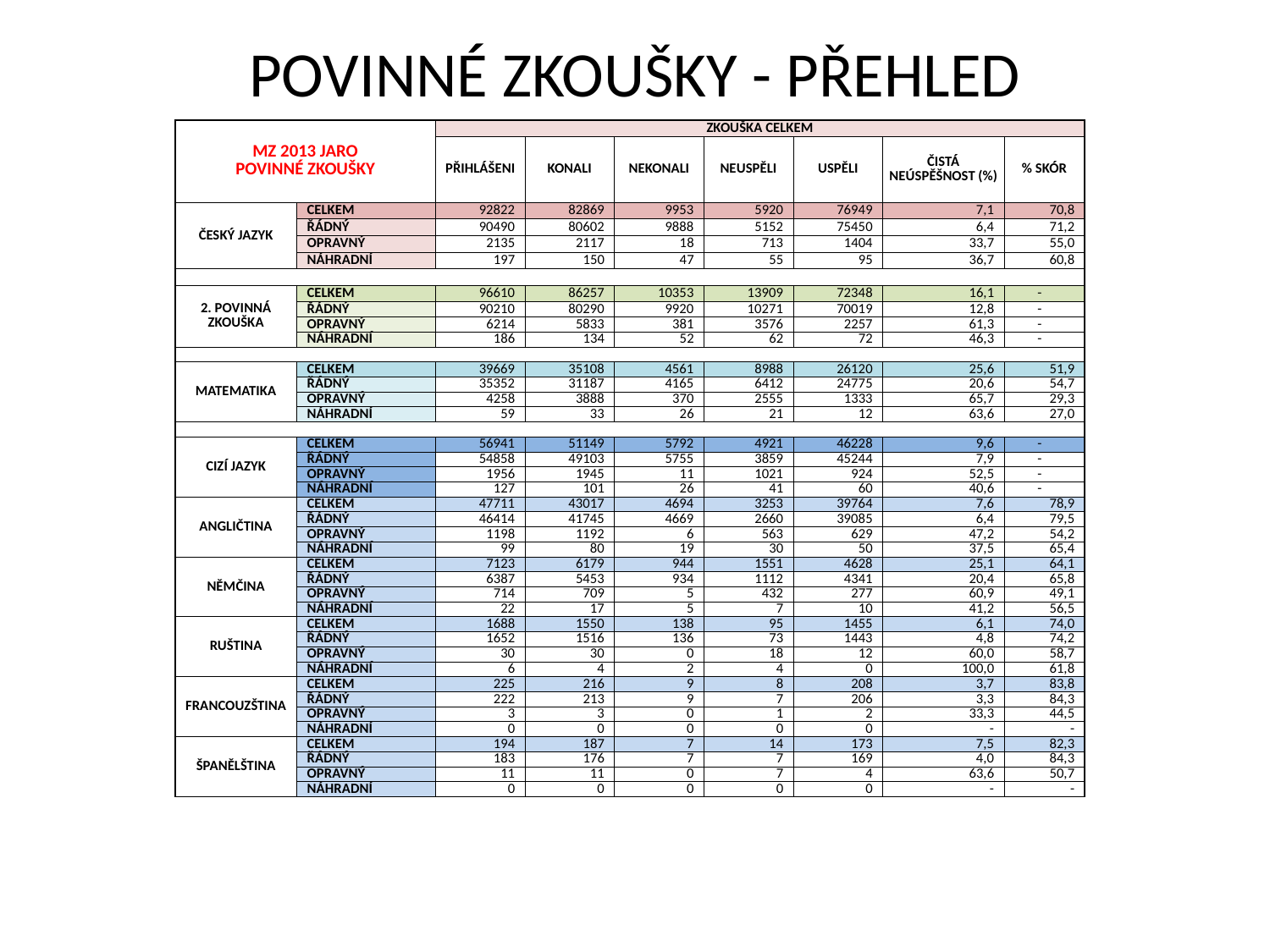

# POVINNÉ ZKOUŠKY - PŘEHLED
| MZ 2013 JARO POVINNÉ ZKOUŠKY |  | ZKOUŠKA CELKEM |  |  |  |  |  |  |
| --- | --- | --- | --- | --- | --- | --- | --- | --- |
|  |  | PŘIHLÁŠENI | KONALI | NEKONALI | NEUSPĚLI | USPĚLI | ČISTÁ NEÚSPĚŠNOST (%) | % SKÓR |
| ČESKÝ JAZYK | CELKEM | 92822 | 82869 | 9953 | 5920 | 76949 | 7,1 | 70,8 |
|  | ŘÁDNÝ | 90490 | 80602 | 9888 | 5152 | 75450 | 6,4 | 71,2 |
|  | OPRAVNÝ | 2135 | 2117 | 18 | 713 | 1404 | 33,7 | 55,0 |
|  | NÁHRADNÍ | 197 | 150 | 47 | 55 | 95 | 36,7 | 60,8 |
|  |  |  |  |  |  |  |  |  |
| 2. POVINNÁ ZKOUŠKA | CELKEM | 96610 | 86257 | 10353 | 13909 | 72348 | 16,1 | - |
|  | ŘÁDNÝ | 90210 | 80290 | 9920 | 10271 | 70019 | 12,8 | - |
|  | OPRAVNÝ | 6214 | 5833 | 381 | 3576 | 2257 | 61,3 | - |
|  | NÁHRADNÍ | 186 | 134 | 52 | 62 | 72 | 46,3 | - |
|  |  |  |  |  |  |  |  |  |
| MATEMATIKA | CELKEM | 39669 | 35108 | 4561 | 8988 | 26120 | 25,6 | 51,9 |
|  | ŘÁDNÝ | 35352 | 31187 | 4165 | 6412 | 24775 | 20,6 | 54,7 |
|  | OPRAVNÝ | 4258 | 3888 | 370 | 2555 | 1333 | 65,7 | 29,3 |
|  | NÁHRADNÍ | 59 | 33 | 26 | 21 | 12 | 63,6 | 27,0 |
|  |  |  |  |  |  |  |  |  |
| CIZÍ JAZYK | CELKEM | 56941 | 51149 | 5792 | 4921 | 46228 | 9,6 | - |
|  | ŘÁDNÝ | 54858 | 49103 | 5755 | 3859 | 45244 | 7,9 | - |
|  | OPRAVNÝ | 1956 | 1945 | 11 | 1021 | 924 | 52,5 | - |
|  | NÁHRADNÍ | 127 | 101 | 26 | 41 | 60 | 40,6 | - |
| ANGLIČTINA | CELKEM | 47711 | 43017 | 4694 | 3253 | 39764 | 7,6 | 78,9 |
|  | ŘÁDNÝ | 46414 | 41745 | 4669 | 2660 | 39085 | 6,4 | 79,5 |
|  | OPRAVNÝ | 1198 | 1192 | 6 | 563 | 629 | 47,2 | 54,2 |
|  | NÁHRADNÍ | 99 | 80 | 19 | 30 | 50 | 37,5 | 65,4 |
| NĚMČINA | CELKEM | 7123 | 6179 | 944 | 1551 | 4628 | 25,1 | 64,1 |
|  | ŘÁDNÝ | 6387 | 5453 | 934 | 1112 | 4341 | 20,4 | 65,8 |
|  | OPRAVNÝ | 714 | 709 | 5 | 432 | 277 | 60,9 | 49,1 |
|  | NÁHRADNÍ | 22 | 17 | 5 | 7 | 10 | 41,2 | 56,5 |
| RUŠTINA | CELKEM | 1688 | 1550 | 138 | 95 | 1455 | 6,1 | 74,0 |
|  | ŘÁDNÝ | 1652 | 1516 | 136 | 73 | 1443 | 4,8 | 74,2 |
|  | OPRAVNÝ | 30 | 30 | 0 | 18 | 12 | 60,0 | 58,7 |
|  | NÁHRADNÍ | 6 | 4 | 2 | 4 | 0 | 100,0 | 61,8 |
| FRANCOUZŠTINA | CELKEM | 225 | 216 | 9 | 8 | 208 | 3,7 | 83,8 |
|  | ŘÁDNÝ | 222 | 213 | 9 | 7 | 206 | 3,3 | 84,3 |
|  | OPRAVNÝ | 3 | 3 | 0 | 1 | 2 | 33,3 | 44,5 |
|  | NÁHRADNÍ | 0 | 0 | 0 | 0 | 0 | - | - |
| ŠPANĚLŠTINA | CELKEM | 194 | 187 | 7 | 14 | 173 | 7,5 | 82,3 |
|  | ŘÁDNÝ | 183 | 176 | 7 | 7 | 169 | 4,0 | 84,3 |
|  | OPRAVNÝ | 11 | 11 | 0 | 7 | 4 | 63,6 | 50,7 |
|  | NÁHRADNÍ | 0 | 0 | 0 | 0 | 0 | - | - |